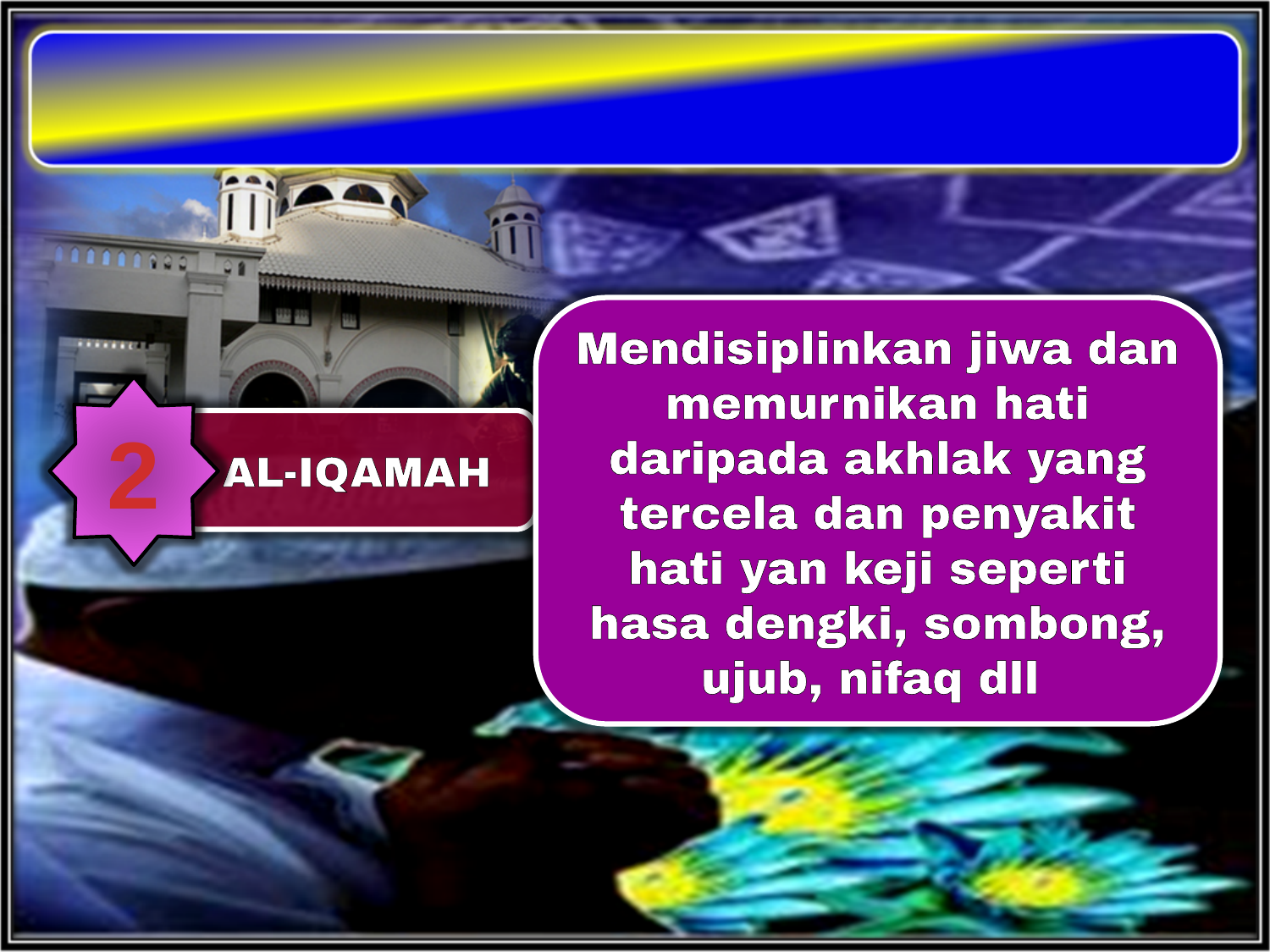

Mendisiplinkan jiwa dan memurnikan hati daripada akhlak yang tercela dan penyakit hati yan keji seperti hasa dengki, sombong, ujub, nifaq dll
2
AL-IQAMAH